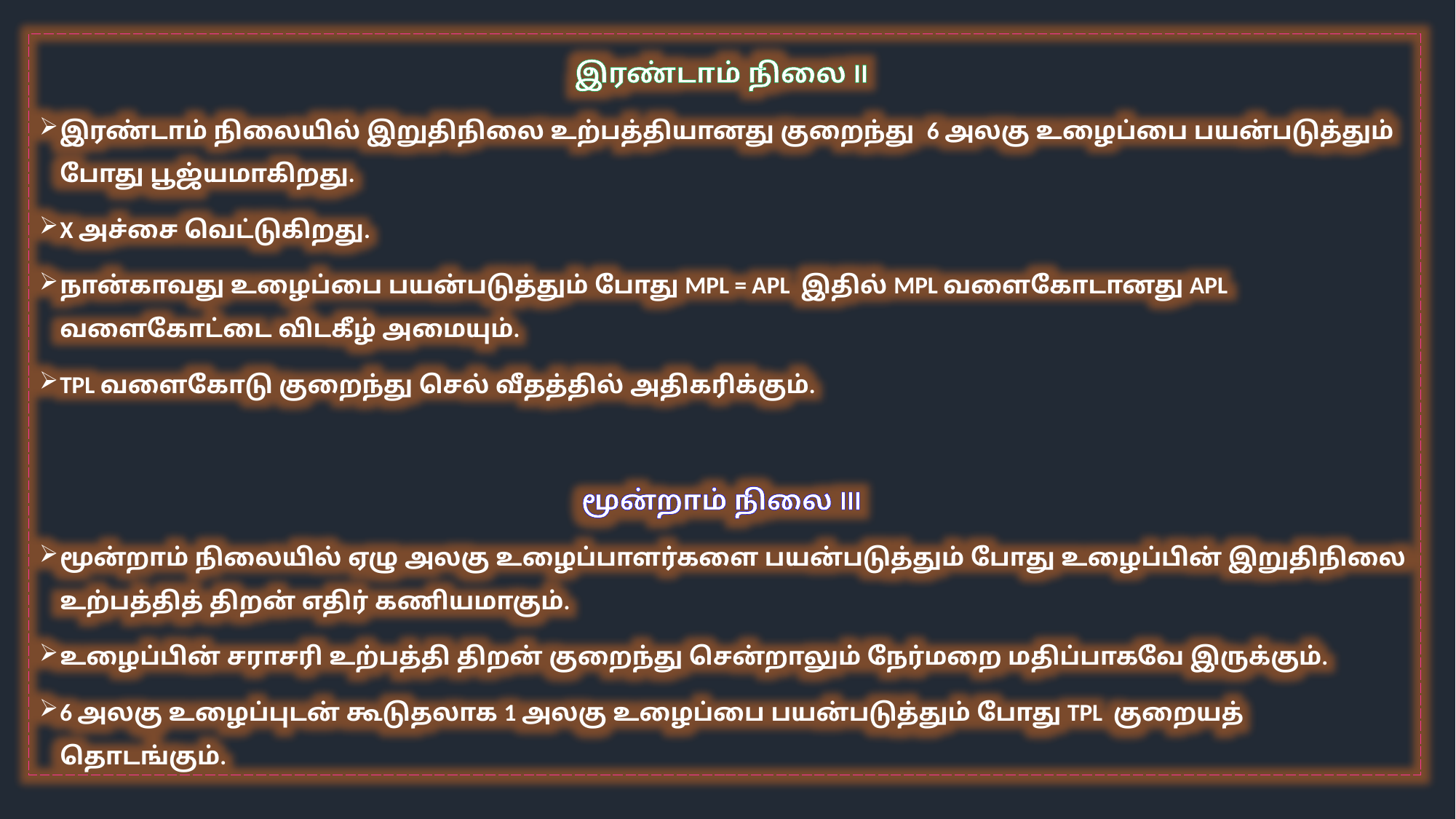

இரண்டாம் நிலை II
இரண்டாம் நிலையில் இறுதிநிலை உற்பத்தியானது குறைந்து  6 அலகு உழைப்பை பயன்படுத்தும் போது பூஜ்யமாகிறது.
X அச்சை வெட்டுகிறது.
நான்காவது உழைப்பை பயன்படுத்தும் போது MPL = APL  இதில் MPL வளைகோடானது APL வளைகோட்டை விடகீழ் அமையும்.
TPL வளைகோடு குறைந்து செல் வீதத்தில் அதிகரிக்கும்.

மூன்றாம் நிலை III
மூன்றாம் நிலையில் ஏழு அலகு உழைப்பாளர்களை பயன்படுத்தும் போது உழைப்பின் இறுதிநிலை உற்பத்தித் திறன் எதிர் கணியமாகும்.
உழைப்பின் சராசரி உற்பத்தி திறன் குறைந்து சென்றாலும் நேர்மறை மதிப்பாகவே இருக்கும்.
6 அலகு உழைப்புடன் கூடுதலாக 1 அலகு உழைப்பை பயன்படுத்தும் போது TPL  குறையத் தொடங்கும்.